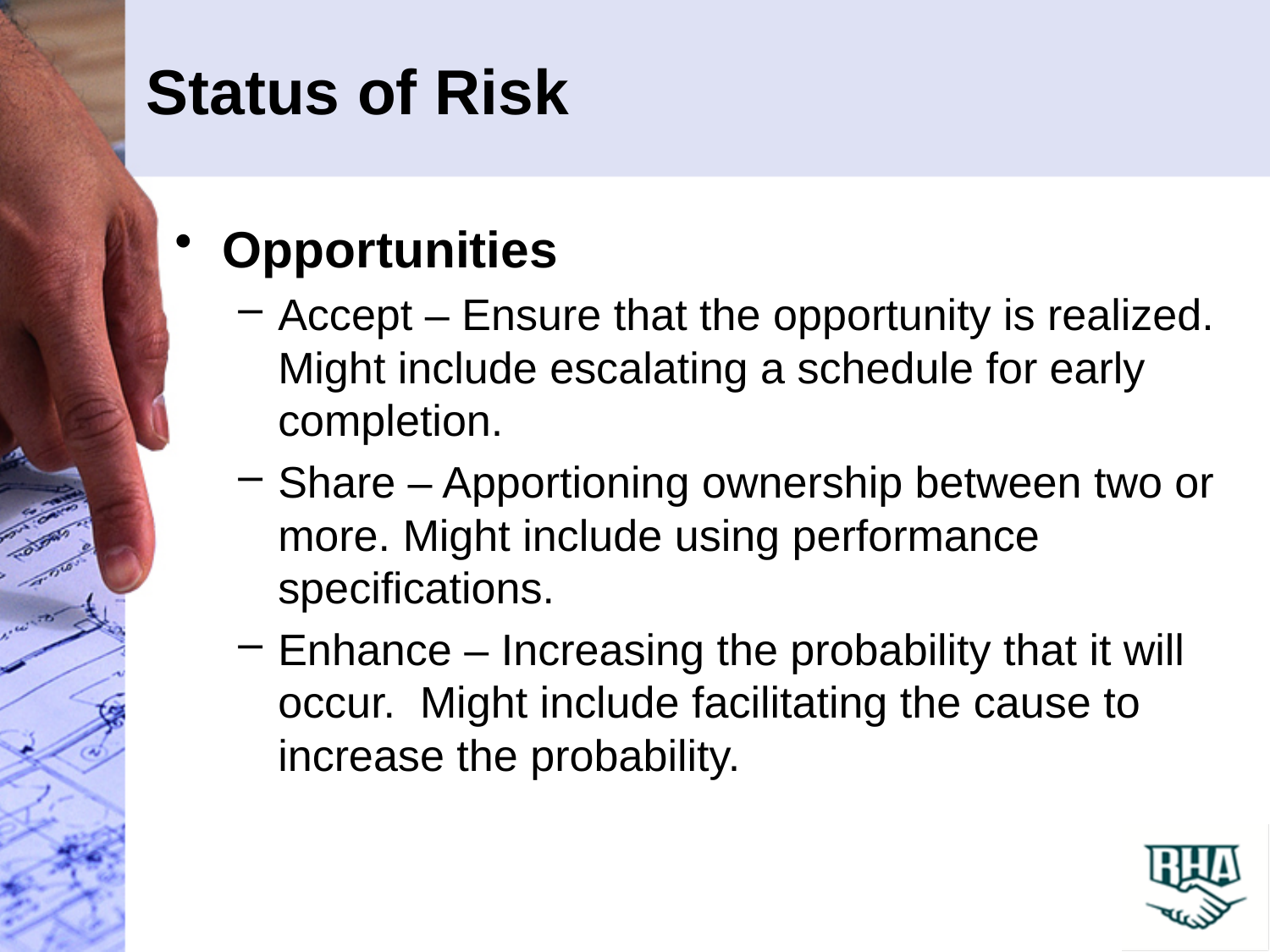

# Status of Risk
Opportunities
Accept – Ensure that the opportunity is realized. Might include escalating a schedule for early completion.
Share – Apportioning ownership between two or more. Might include using performance specifications.
Enhance – Increasing the probability that it will occur.  Might include facilitating the cause to increase the probability.